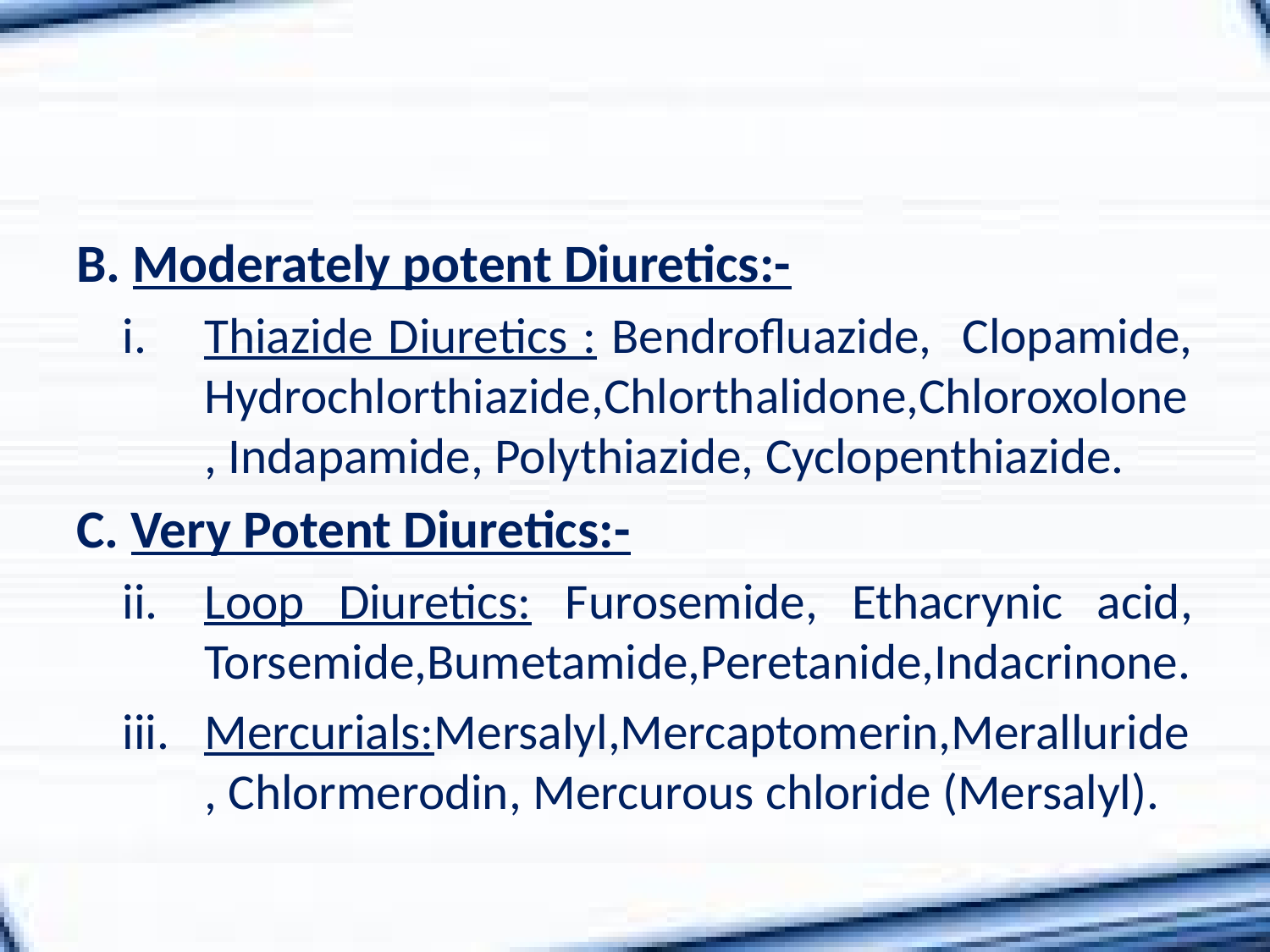

B. Moderately potent Diuretics:-
Thiazide Diuretics : Bendrofluazide,  Clopamide, Hydrochlorthiazide,Chlorthalidone,Chloroxolone, Indapamide, Polythiazide, Cyclopenthiazide.
C. Very Potent Diuretics:-
Loop Diuretics: Furosemide, Ethacrynic acid, Torsemide,Bumetamide,Peretanide,Indacrinone.
Mercurials:Mersalyl,Mercaptomerin,Meralluride, Chlormerodin, Mercurous chloride (Mersalyl).